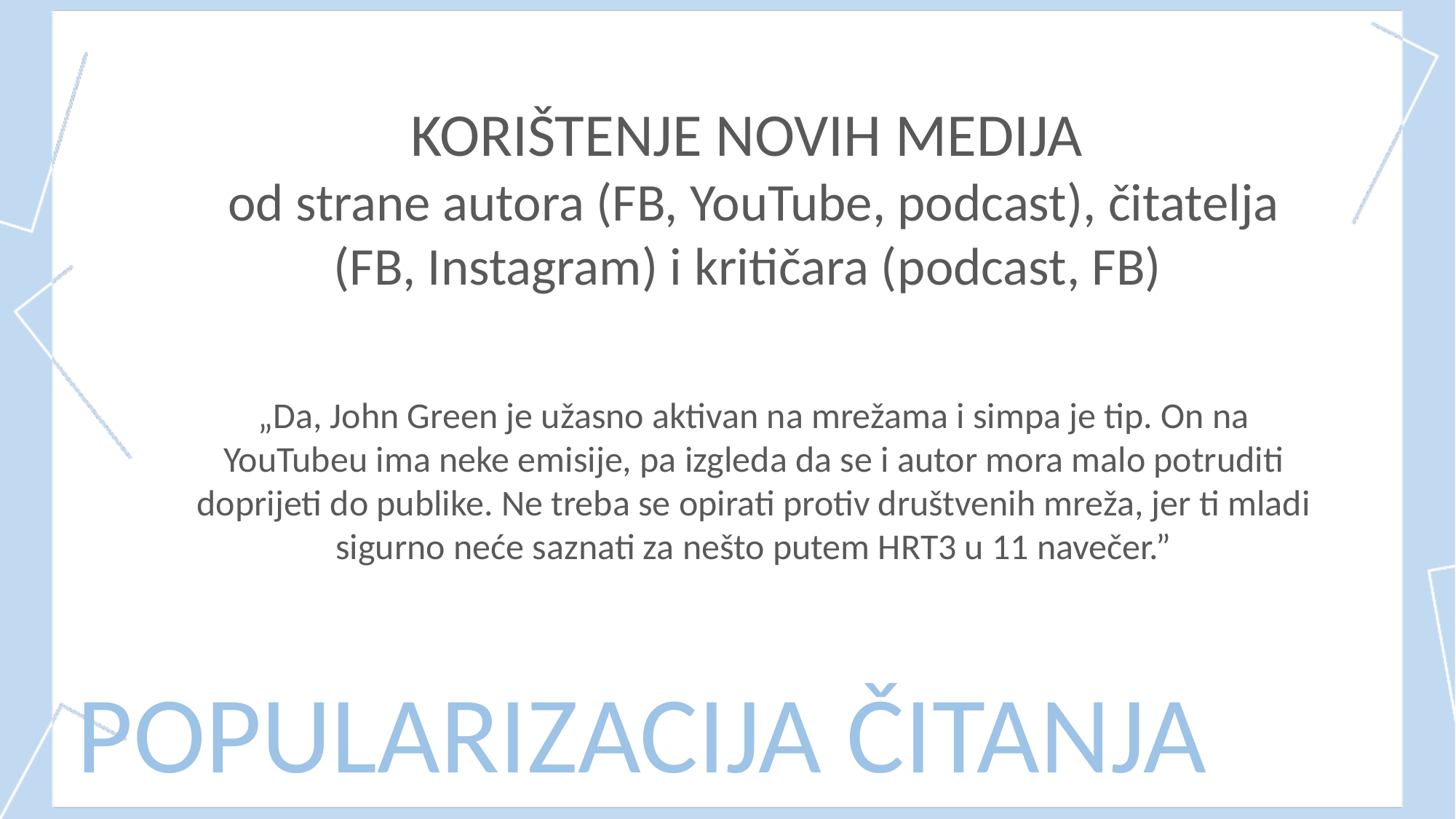

KORIŠTENJE NOVIH MEDIJA
od strane autora (FB, YouTube, podcast), čitatelja (FB, Instagram) i kritičara (podcast, FB)

„Da, John Green je užasno aktivan na mrežama i simpa je tip. On na YouTubeu ima neke emisije, pa izgleda da se i autor mora malo potruditi doprijeti do publike. Ne treba se opirati protiv društvenih mreža, jer ti mladi sigurno neće saznati za nešto putem HRT3 u 11 navečer.”

# POPULARIZACIJA ČITANJA